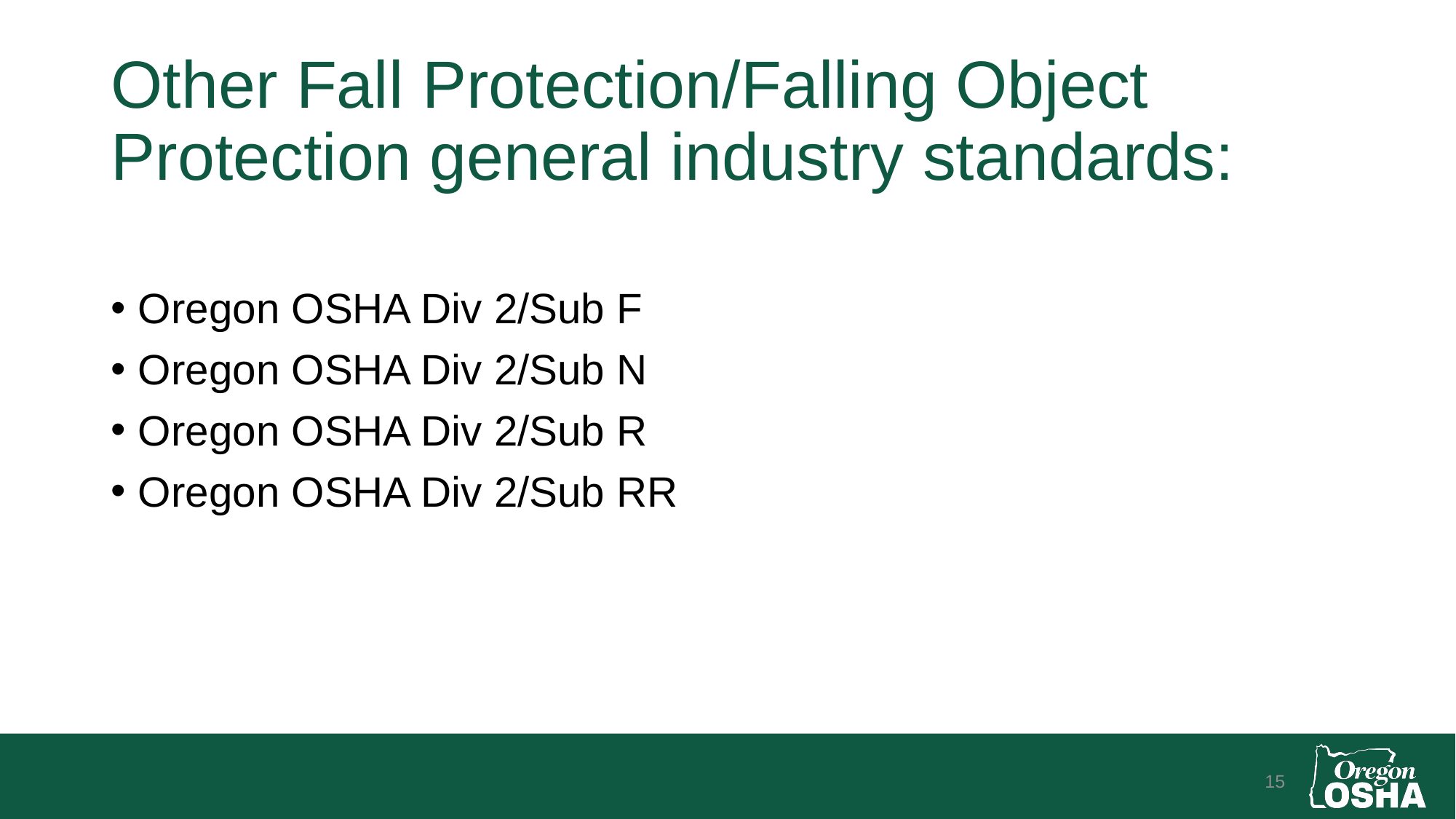

# Other Fall Protection/Falling Object Protection general industry standards:
Oregon OSHA Div 2/Sub F
Oregon OSHA Div 2/Sub N
Oregon OSHA Div 2/Sub R
Oregon OSHA Div 2/Sub RR
15